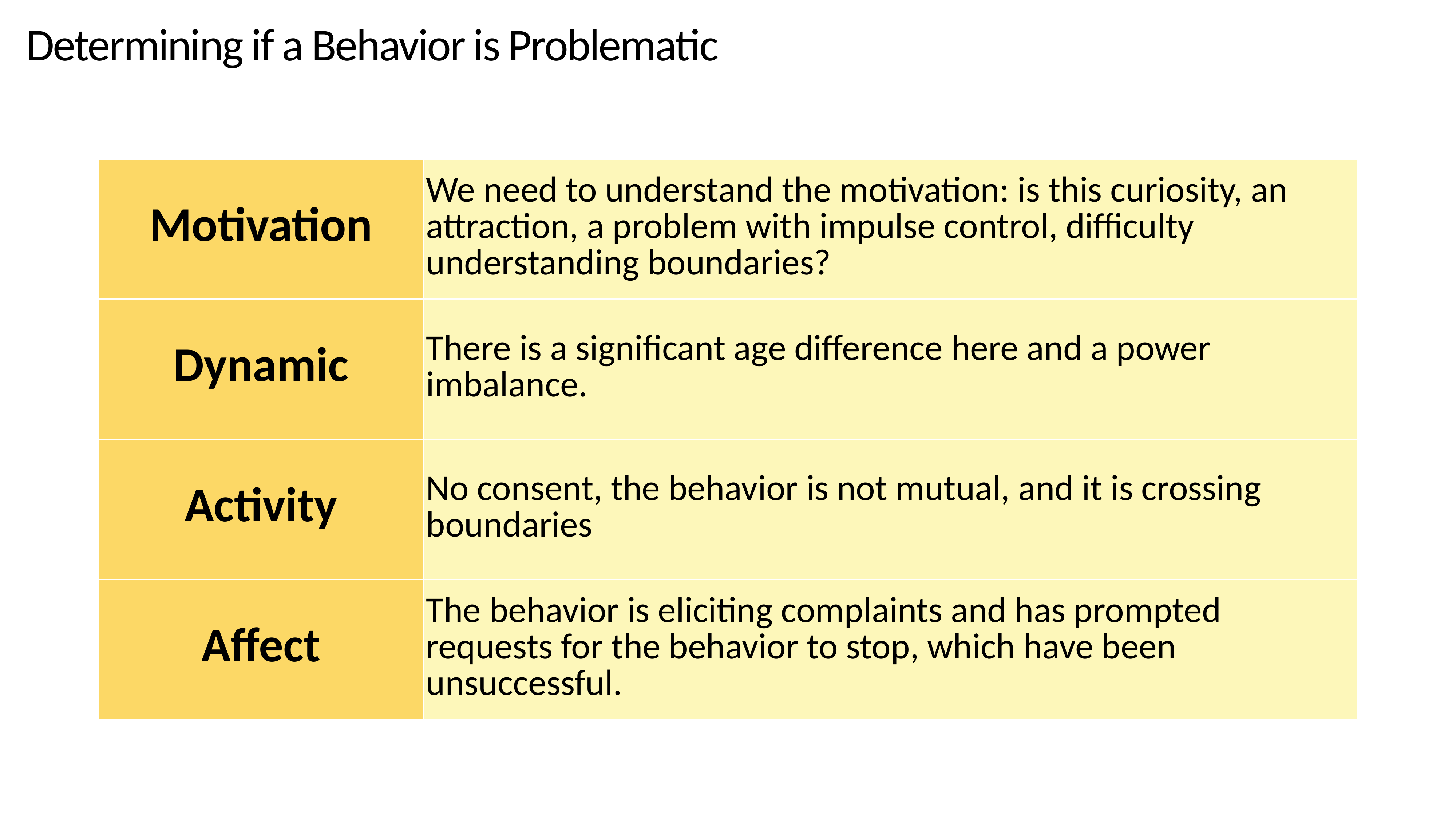

Determining if a Behavior is Problematic
| Motivation | We need to understand the motivation: is this curiosity, an attraction, a problem with impulse control, difficulty understanding boundaries? |
| --- | --- |
| Dynamic | There is a significant age difference here and a power imbalance. |
| --- | --- |
| Activity | No consent, the behavior is not mutual, and it is crossing boundaries |
| --- | --- |
| Affect | The behavior is eliciting complaints and has prompted requests for the behavior to stop, which have been unsuccessful. |
| --- | --- |